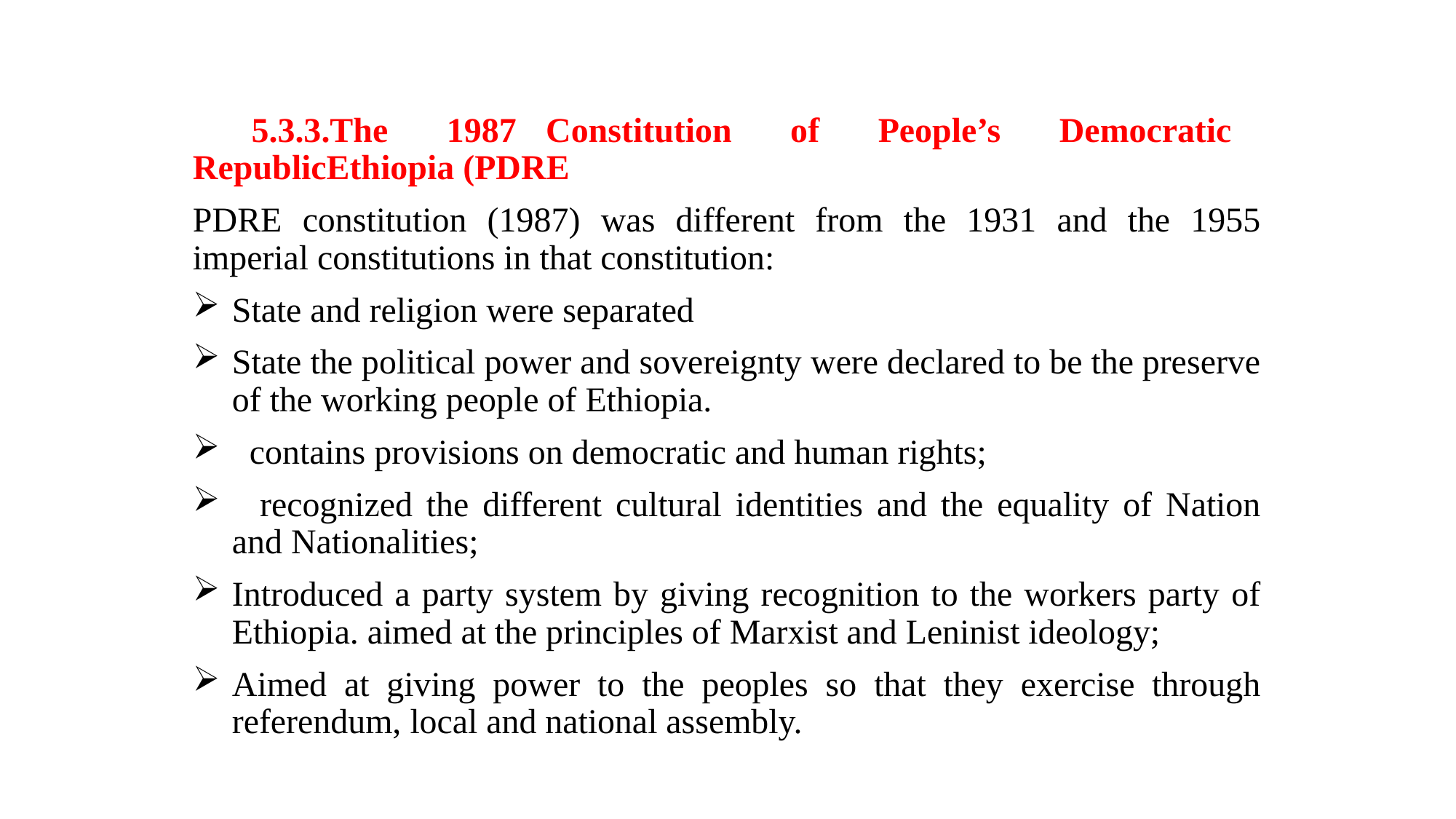

5.3.3.The  1987 Constitution  of  People’s  Democratic  RepublicEthiopia (PDRE
PDRE constitution (1987) was different from the 1931 and the 1955 imperial constitutions in that constitution:
State and religion were separated
State the political power and sovereignty were declared to be the preserve of the working people of Ethiopia.
  contains provisions on democratic and human rights;
  recognized the different cultural identities and the equality of Nation and Nationalities;
Introduced a party system by giving recognition to the workers party of Ethiopia. aimed at the principles of Marxist and Leninist ideology;
Aimed at giving power to the peoples so that they exercise through referendum, local and national assembly.